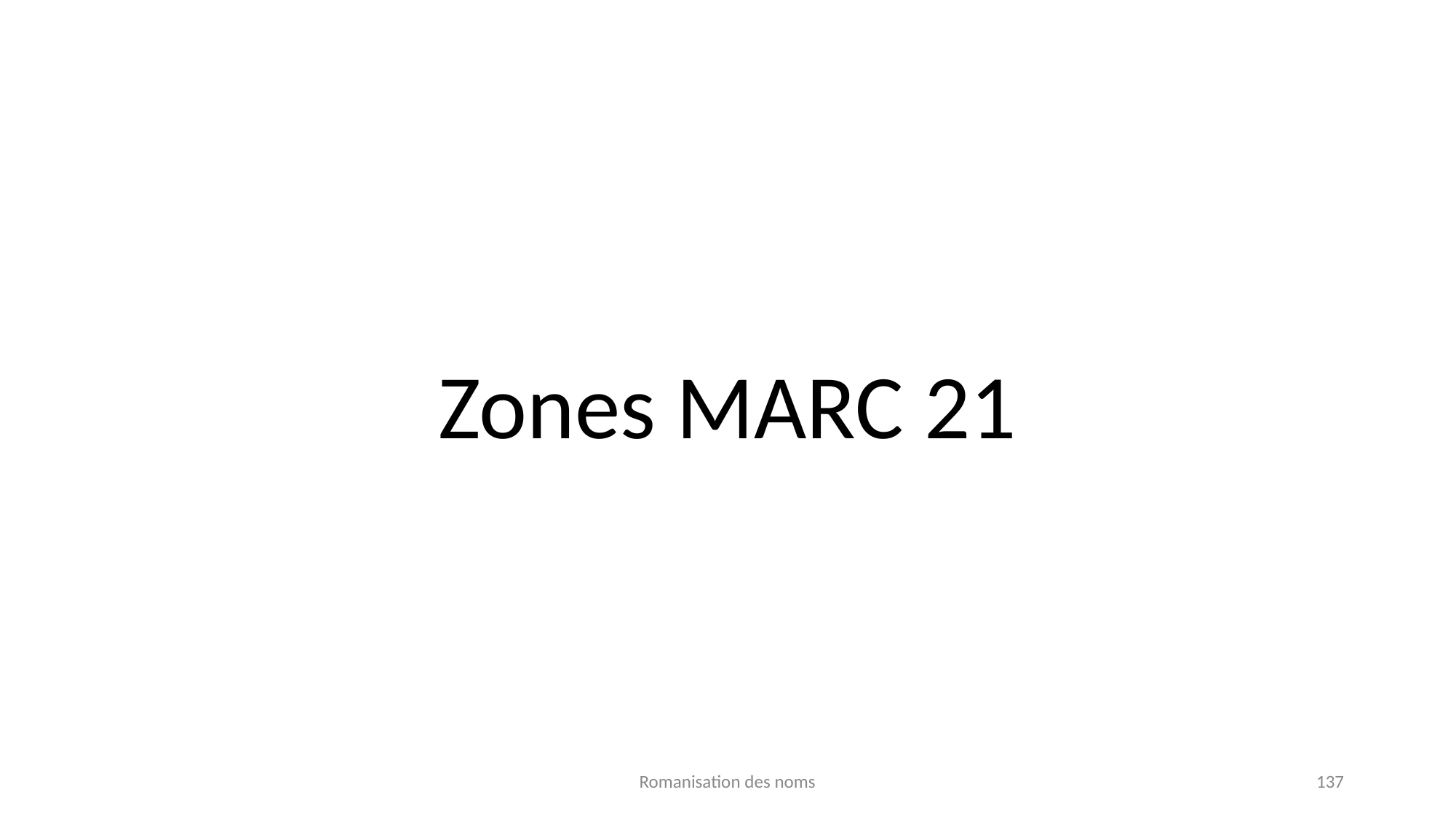

# Zones MARC 21
Romanisation des noms
137